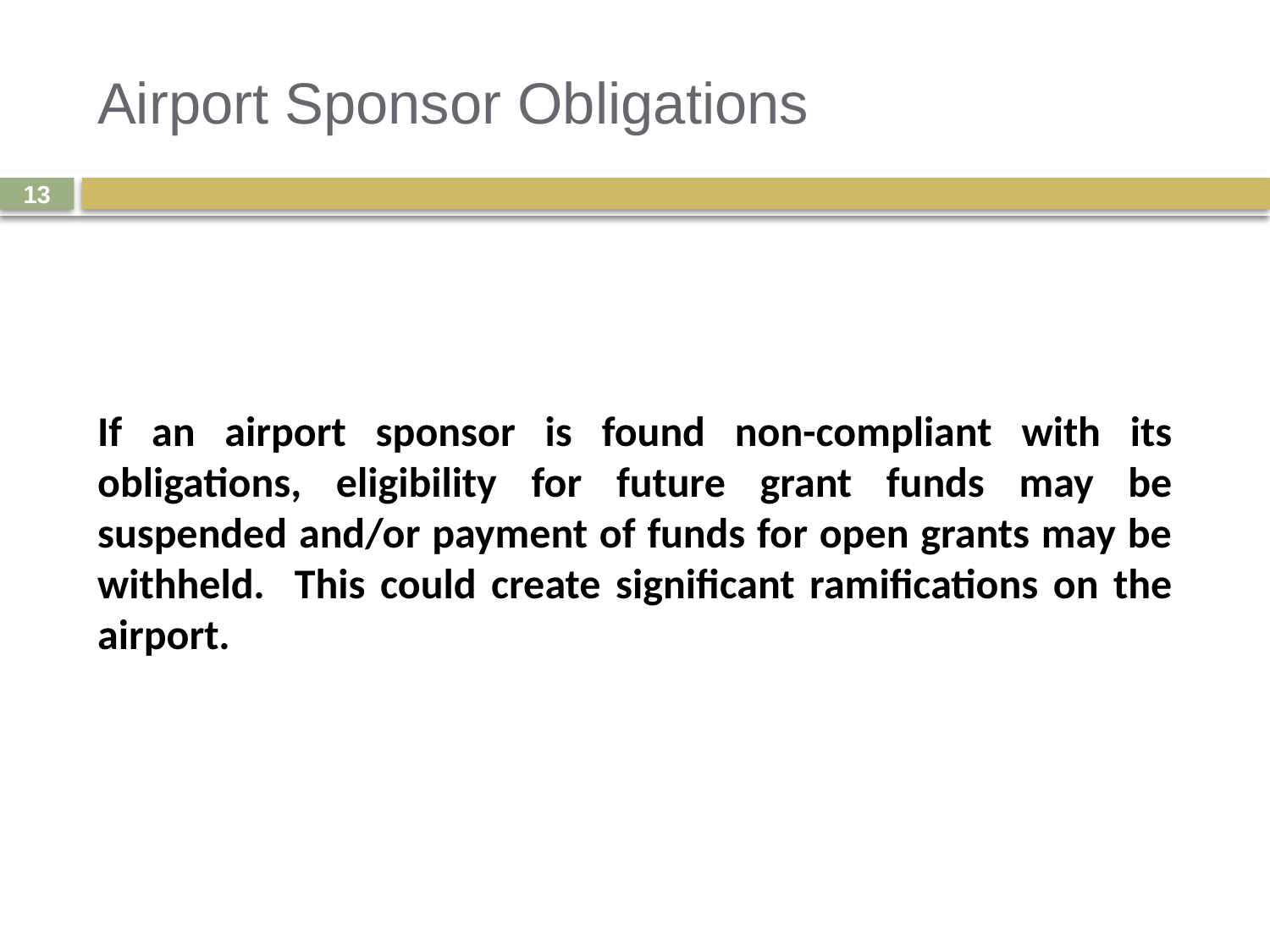

# Airport Sponsor Obligations
13
If an airport sponsor is found non-compliant with its obligations, eligibility for future grant funds may be suspended and/or payment of funds for open grants may be withheld.  This could create significant ramifications on the airport.